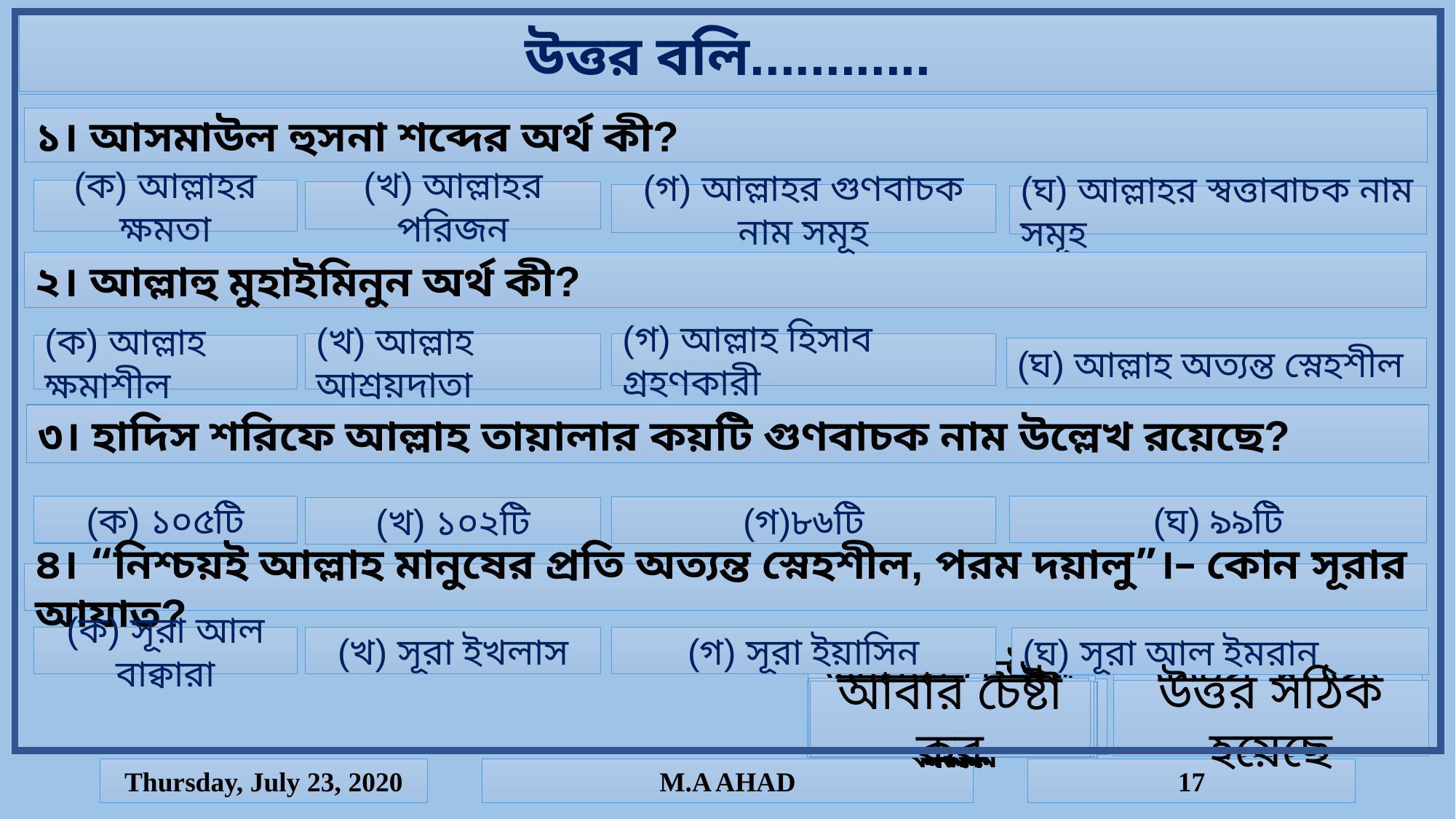

উত্তর বলি............
১। আসমাউল হুসনা শব্দের অর্থ কী?
(ক) আল্লাহর ক্ষমতা
(খ) আল্লাহর পরিজন
(গ) আল্লাহর গুণবাচক নাম সমূহ
(ঘ) আল্লাহর স্বত্তাবাচক নাম সমূহ
২। আল্লাহু মুহাইমিনুন অর্থ কী?
(খ) আল্লাহ আশ্রয়দাতা
(গ) আল্লাহ হিসাব গ্রহণকারী
(ক) আল্লাহ ক্ষমাশীল
(ঘ) আল্লাহ অত্যন্ত স্নেহশীল
৩। হাদিস শরিফে আল্লাহ তায়ালার কয়টি গুণবাচক নাম উল্লেখ রয়েছে?
 (ঘ) ৯৯টি
(ক) ১০৫টি
(গ)৮৬টি
(খ) ১০২টি
৪। “নিশ্চয়ই আল্লাহ মানুষের প্রতি অত্যন্ত স্নেহশীল, পরম দয়ালু”।– কোন সূরার আয়াত?
(গ) সূরা ইয়াসিন
(খ) সূরা ইখলাস
(ক) সূরা আল বাক্বারা
(ঘ) সূরা আল ইমরান
আবার চেষ্টা কর
উত্তর সঠিক হয়েছে
উত্তর সঠিক হয়েছে
উত্তর সঠিক হয়েছে
আবার চেষ্টা কর
আবার চেষ্টা কর
আবার চেষ্টা কর
আবার চেষ্টা কর
আবার চেষ্টা কর
আবার চেষ্টা কর
আবার চেষ্টা কর
উত্তর সঠিক হয়েছে
আবার চেষ্টা কর
আবার চেষ্টা কর
আবার চেষ্টা কর
আবার চেষ্টা কর
Thursday, July 23, 2020
M.A AHAD
17